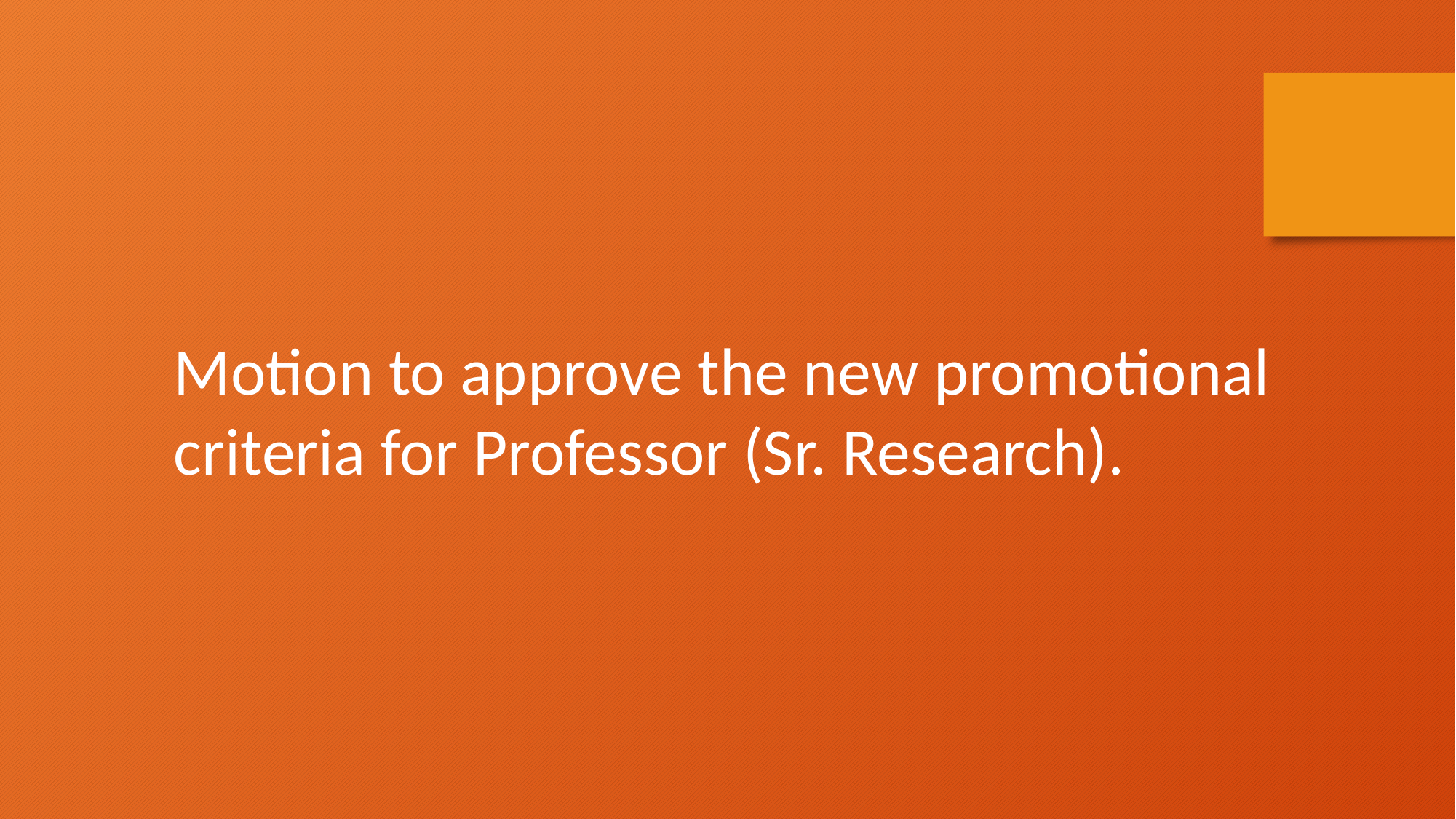

Motion to approve the new promotional criteria for Professor (Sr. Research).